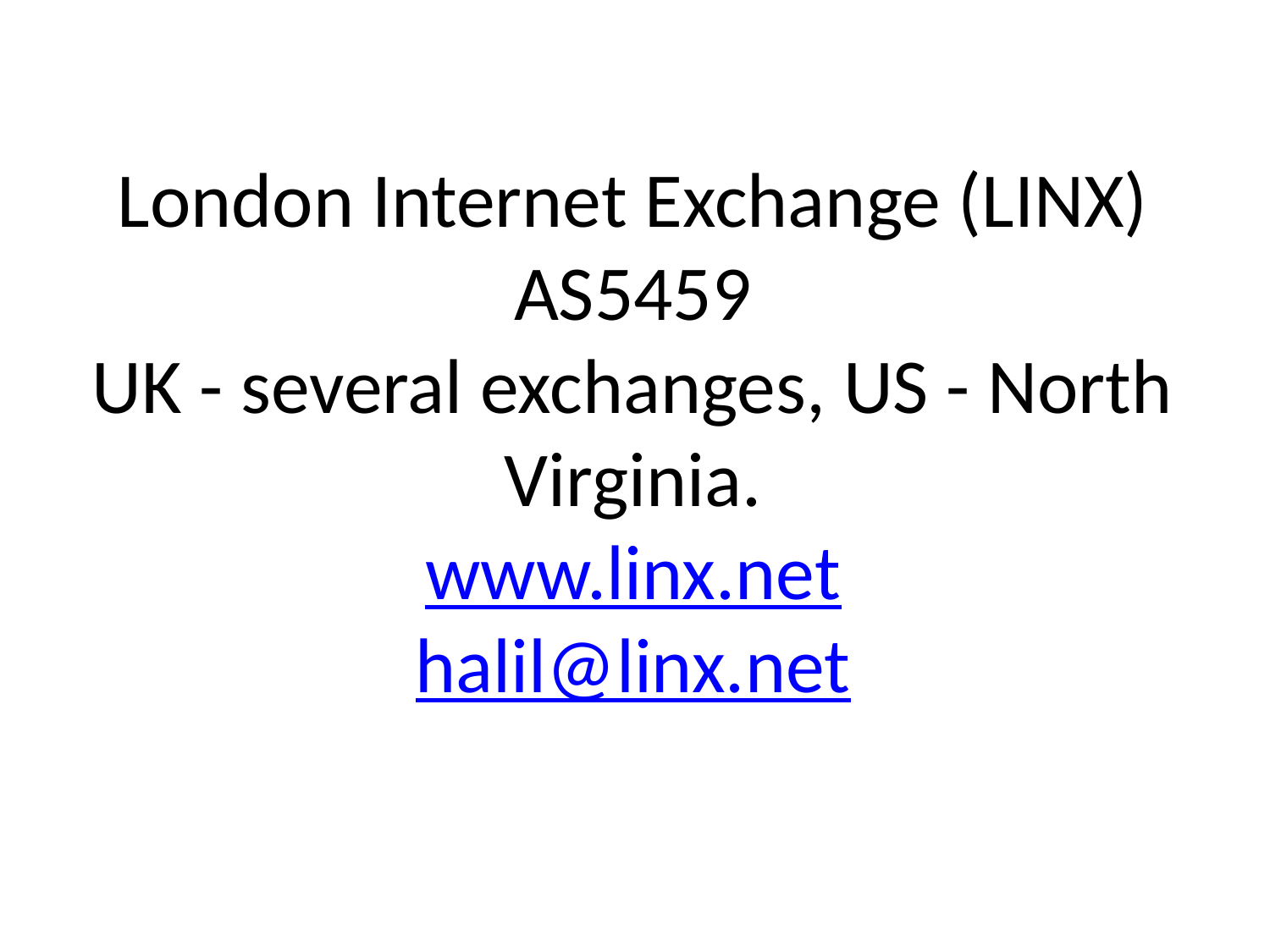

London Internet Exchange (LINX)
AS5459
UK - several exchanges, US - North Virginia.
www.linx.net
halil@linx.net